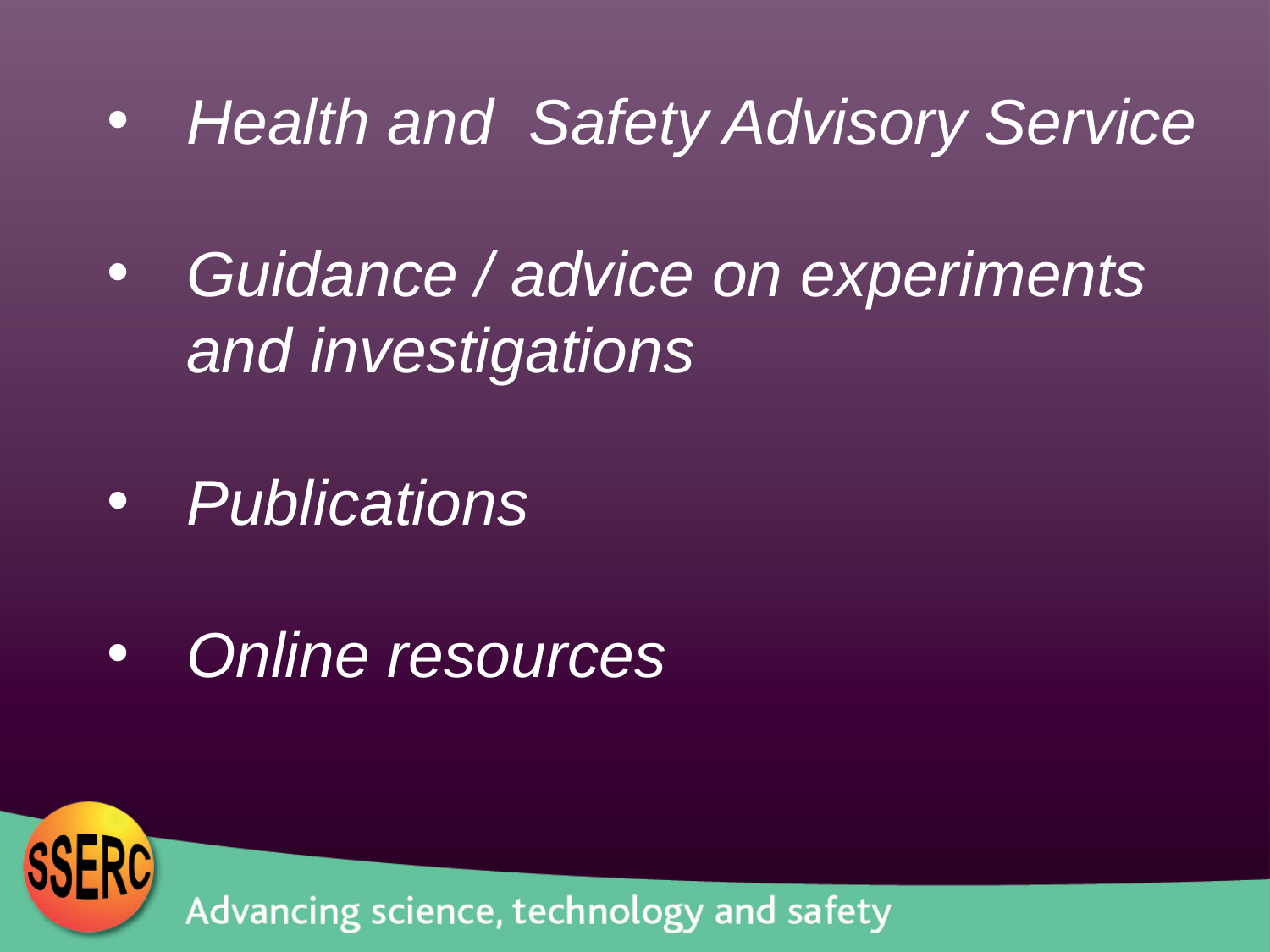

Health and  Safety Advisory Service

Guidance / advice on experiments and investigations

Publications

Online resources